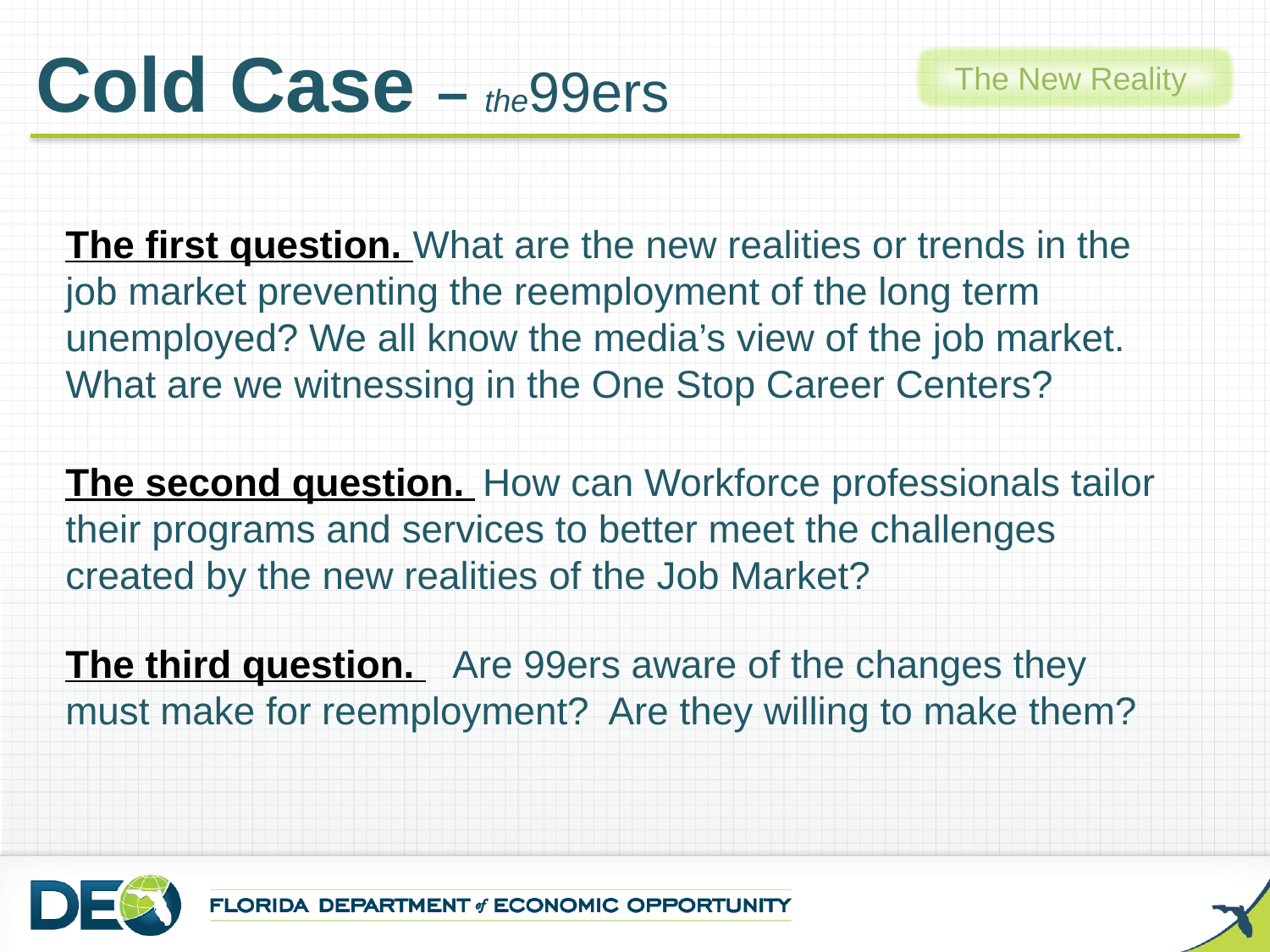

Cold Case – the99ers
The New Reality
The first question. What are the new realities or trends in the job market preventing the reemployment of the long term unemployed? We all know the media’s view of the job market. What are we witnessing in the One Stop Career Centers?
The second question.  How can Workforce professionals tailor their programs and services to better meet the challenges created by the new realities of the Job Market?
The third question.    Are 99ers aware of the changes they must make for reemployment?  Are they willing to make them?